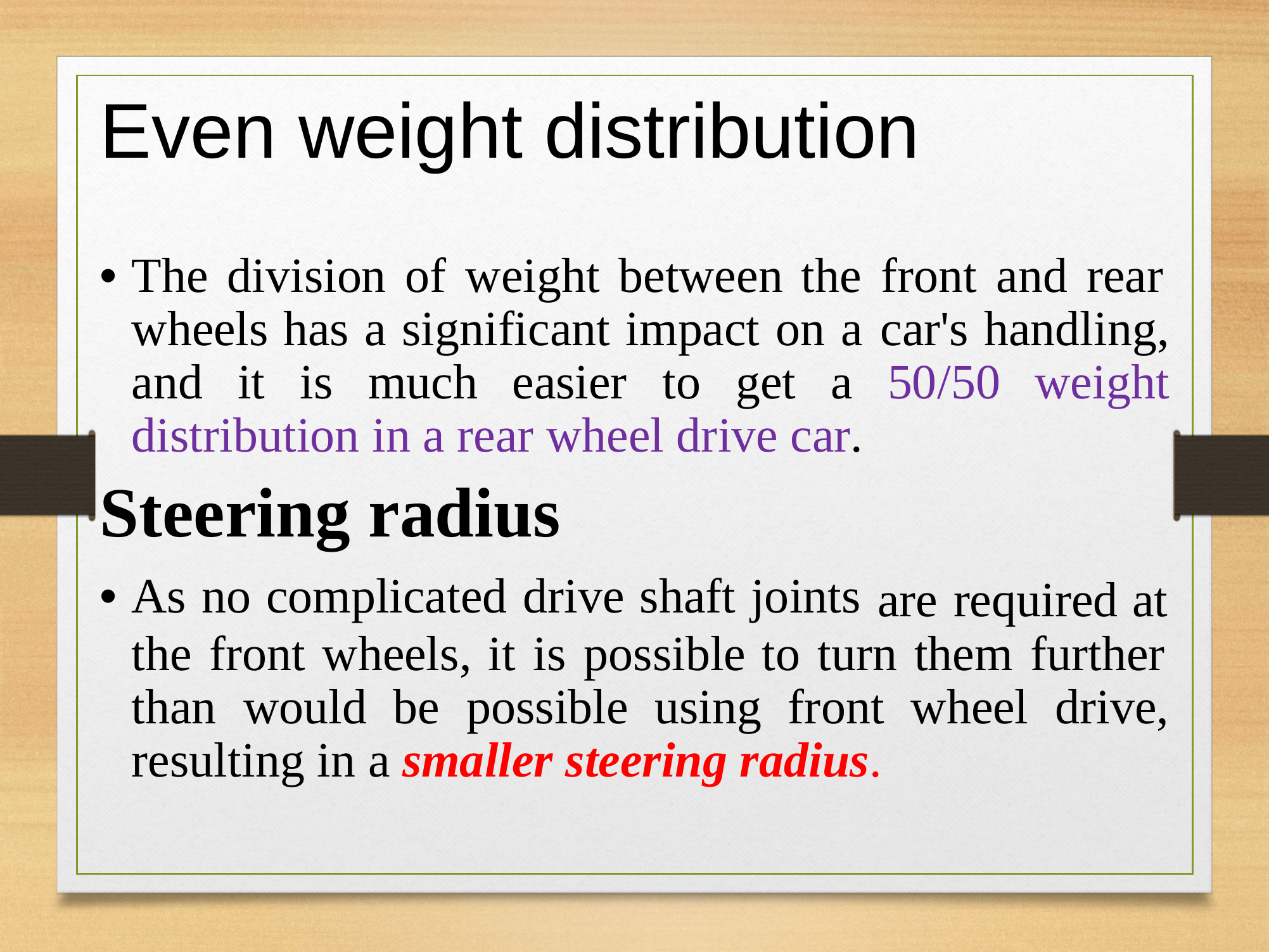

Even
weight
distribution
• The division of weight between the front and rear
wheels has a significant impact on a
car's handling,
and
it
is
much
easier
to
get
a
50/50
weight
distribution in a rear wheel drive car.
Steering radius
• As no complicated drive shaft joints
are required at
the front wheels, it is possible to turn them further
than
would
be
possible
using
front
wheel
drive,
resulting in a smaller steering radius.